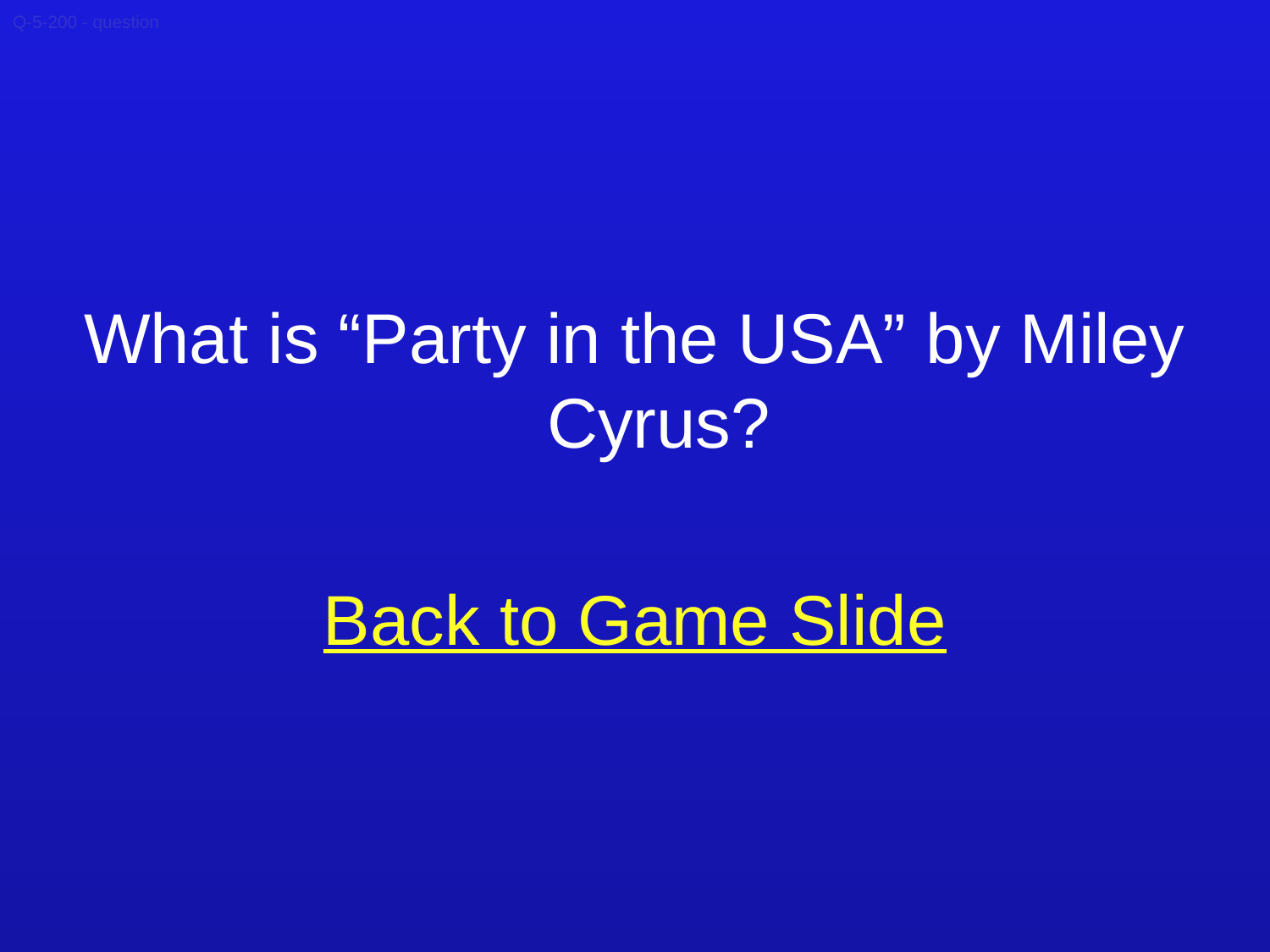

Q-5-200 - question
What is “Party in the USA” by Miley Cyrus?

Back to Game Slide